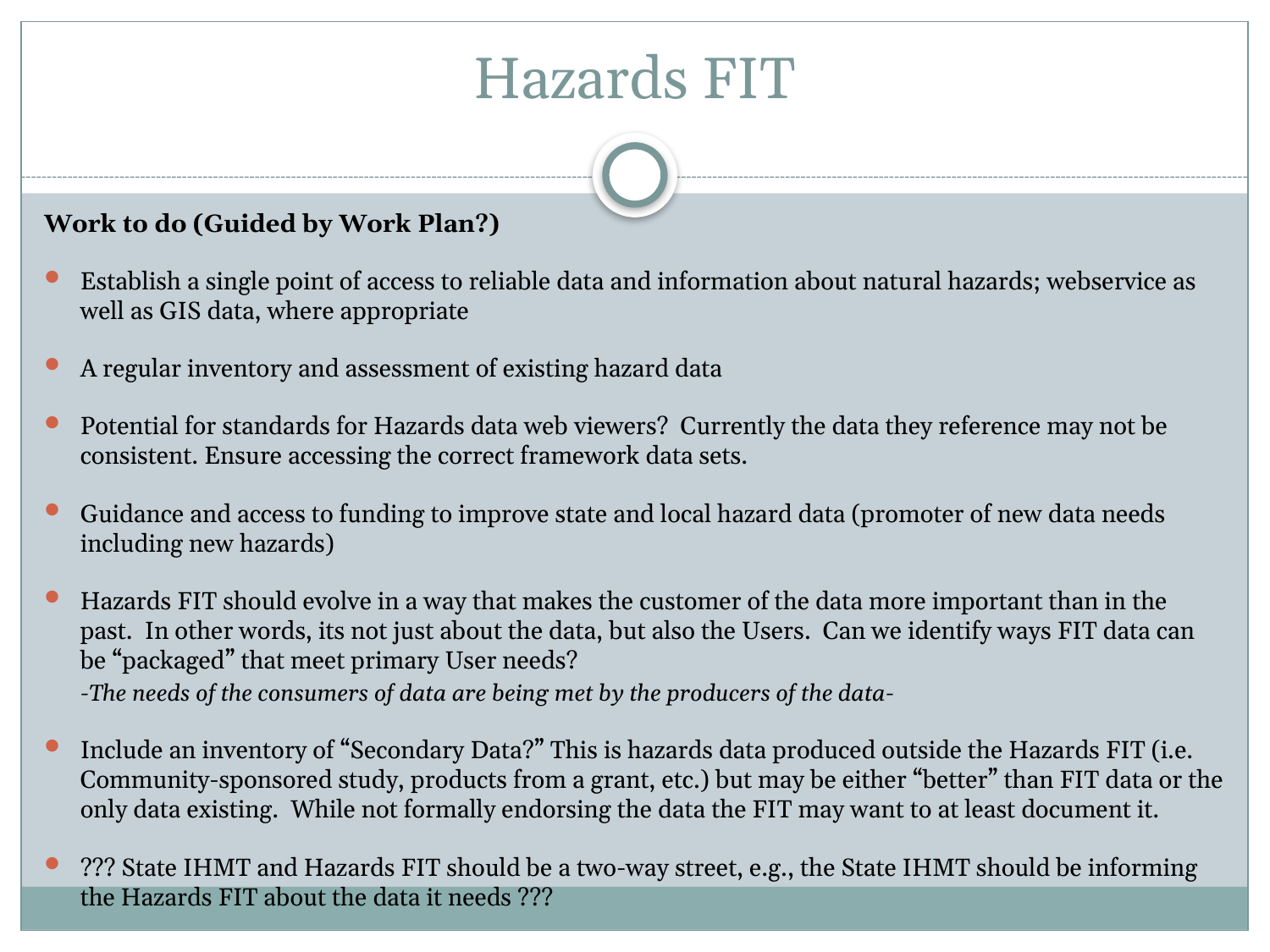

# Hazards FIT
Work to do (Guided by Work Plan?)

Establish a single point of access to reliable data and information about natural hazards; webservice as well as GIS data, where appropriate

A regular inventory and assessment of existing hazard data

Potential for standards for Hazards data web viewers?  Currently the data they reference may not be consistent. Ensure accessing the correct framework data sets.

Guidance and access to funding to improve state and local hazard data (promoter of new data needs including new hazards)

Hazards FIT should evolve in a way that makes the customer of the data more important than in the past.  In other words, its not just about the data, but also the Users.  Can we identify ways FIT data can be “packaged” that meet primary User needs?
	-The needs of the consumers of data are being met by the producers of the data-

Include an inventory of “Secondary Data?” This is hazards data produced outside the Hazards FIT (i.e. Community-sponsored study, products from a grant, etc.) but may be either “better” than FIT data or the only data existing.  While not formally endorsing the data the FIT may want to at least document it.

??? State IHMT and Hazards FIT should be a two-way street, e.g., the State IHMT should be informing the Hazards FIT about the data it needs ???